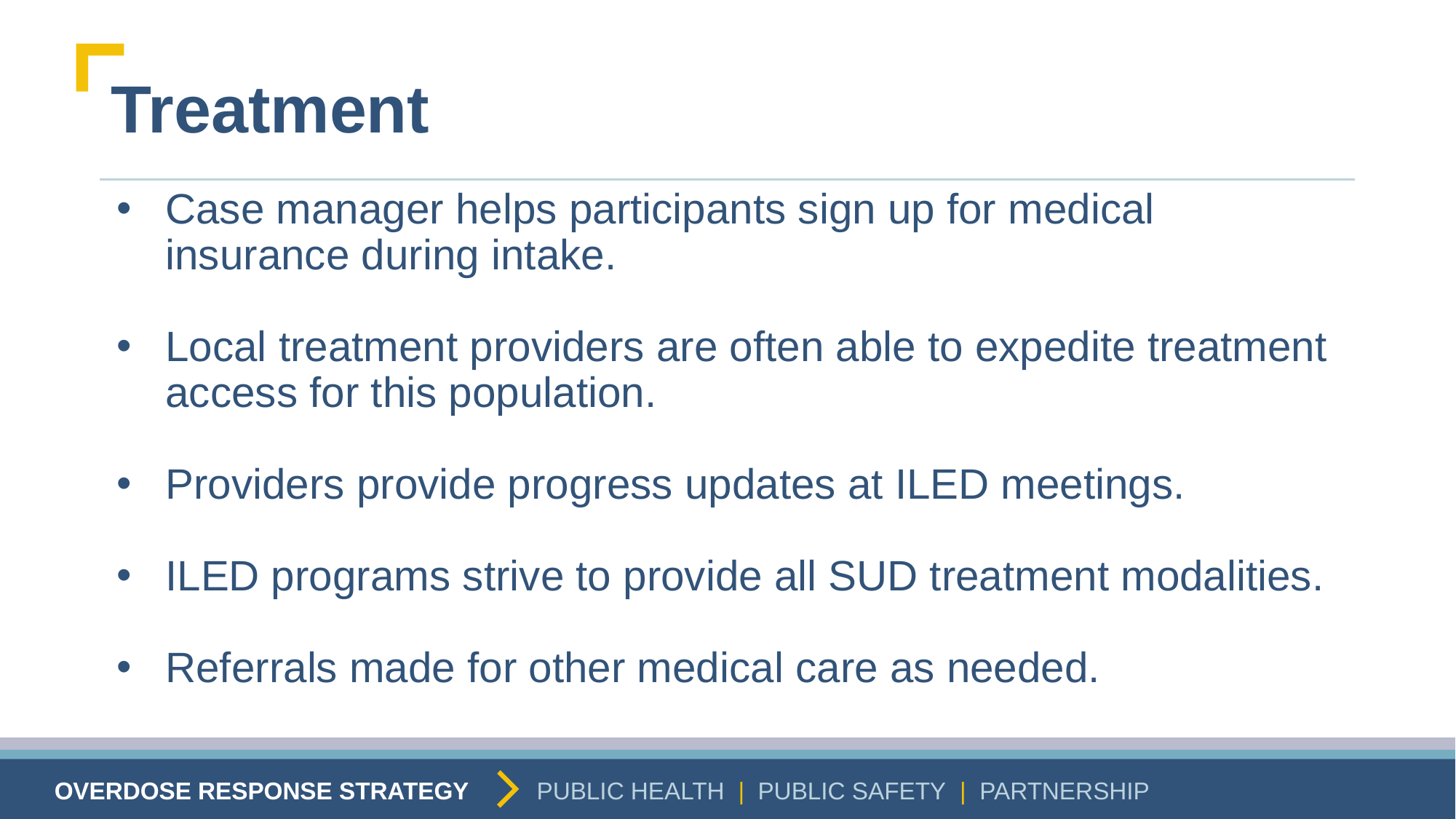

# Treatment
Case manager helps participants sign up for medical insurance during intake.

Local treatment providers are often able to expedite treatment access for this population.

Providers provide progress updates at ILED meetings.

ILED programs strive to provide all SUD treatment modalities.

Referrals made for other medical care as needed.